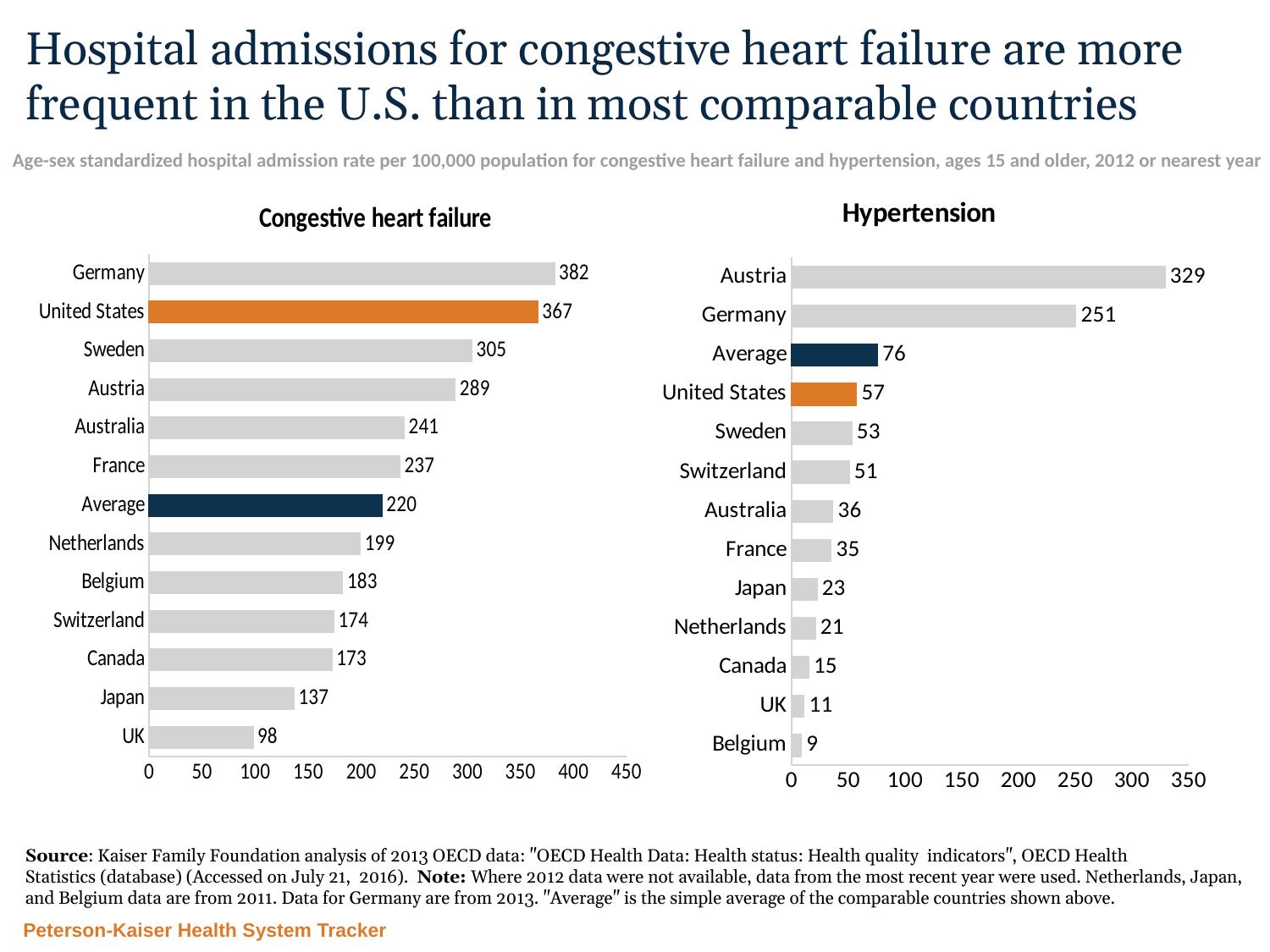

# Hospital admissions for congestive heart failure are more frequent in the U.S. than in most comparable countries
Age-sex standardized hospital admission rate per 100,000 population for congestive heart failure and hypertension, ages 15 and older, 2012 or nearest year

### Chart: Congestive heart failure

| Category | Congestive Heart Failure |
|---|---|
| UK | 98.4 |
| Japan | 136.9 |
| Canada | 172.5 |
| Switzerland | 174.4 |
| Belgium | 182.7 |
| Netherlands | 199.4 |
| Average | 219.7363636363636 |
| France | 236.5 |
| Australia | 240.7 |
| Austria | 288.7 |
| Sweden | 304.5 |
| United States | 366.6 |
| Germany | 382.4 |

### Chart:

| Category | Hypertension |
|---|---|
| Belgium | 8.6 |
| UK | 11.1 |
| Canada | 15.1 |
| Netherlands | 21.0 |
| Japan | 22.5 |
| France | 35.0 |
| Australia | 36.4 |
| Switzerland | 50.9 |
| Sweden | 53.1 |
| United States | 57.3 |
| Average | 75.77272727272727 |
| Germany | 250.6 |
| Austria | 329.2 |
Source: Kaiser Family Foundation analysis of 2013 OECD data: "OECD Health Data: Health status: Health quality  indicators", OECD Health Statistics (database) (Accessed on July 21,  2016).  Note: Where 2012 data were not available, data from the most recent year were used. Netherlands, Japan, and Belgium data are from 2011. Data for Germany are from 2013. "Average" is the simple average of the comparable countries shown above.